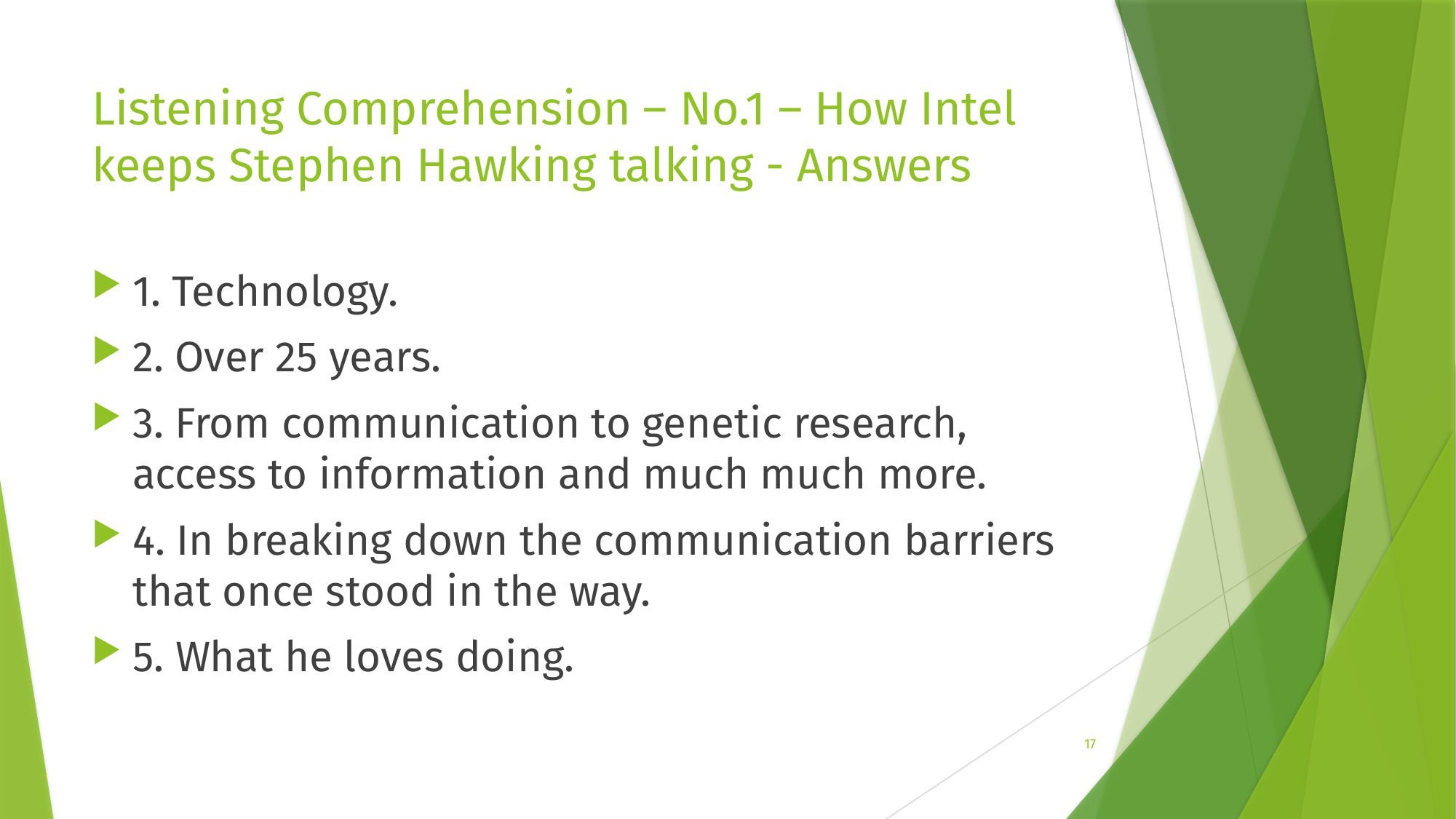

# Listening Comprehension – No.1 – How Intel keeps Stephen Hawking talking - Answers
1. Technology.
2. Over 25 years.
3. From communication to genetic research, access to information and much much more.
4. In breaking down the communication barriers that once stood in the way.
5. What he loves doing.
17